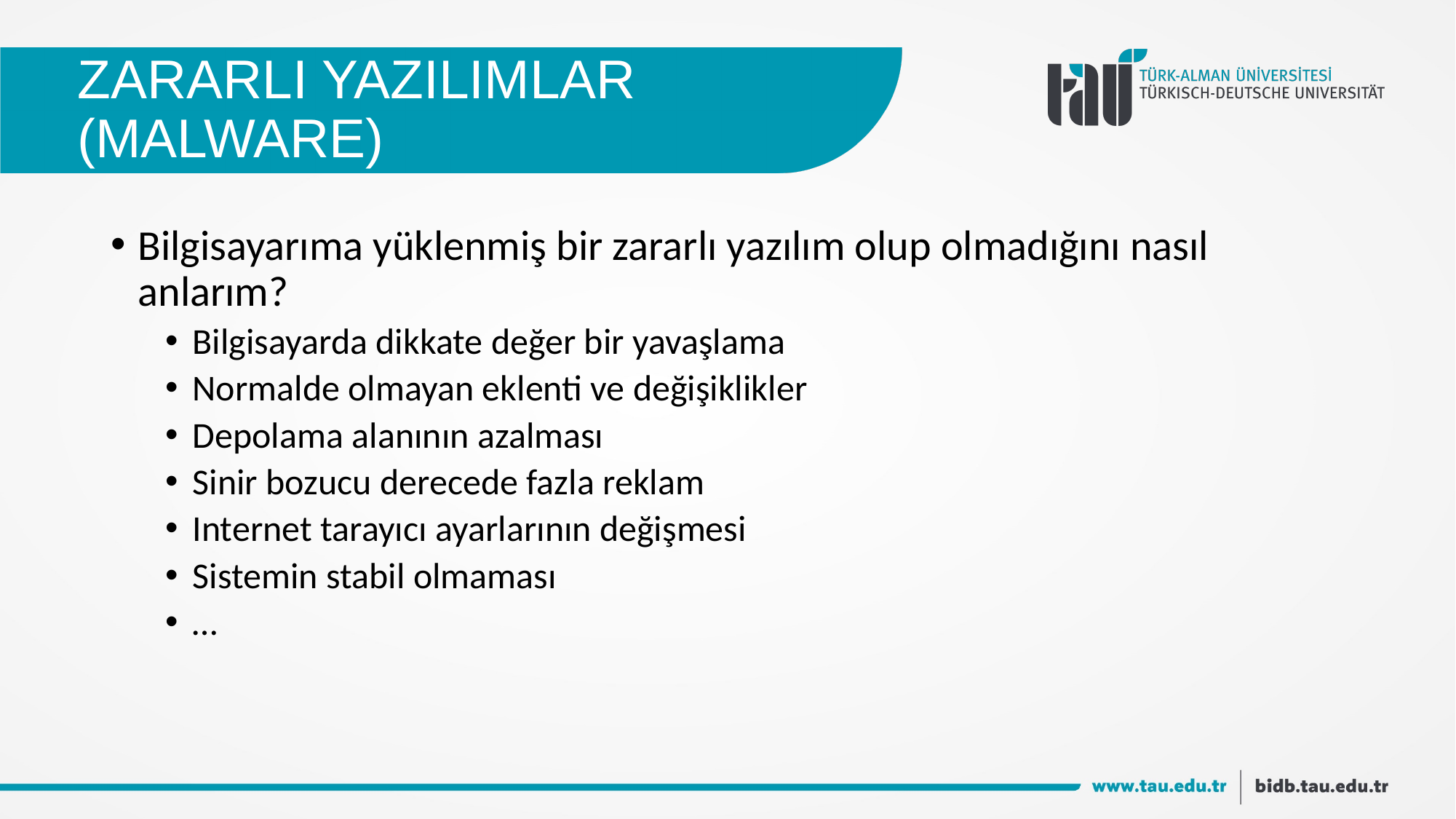

# ZARARLI YAZILIMLAR (MALWARE)
Bilgisayarıma yüklenmiş bir zararlı yazılım olup olmadığını nasıl anlarım?
Bilgisayarda dikkate değer bir yavaşlama
Normalde olmayan eklenti ve değişiklikler
Depolama alanının azalması
Sinir bozucu derecede fazla reklam
Internet tarayıcı ayarlarının değişmesi
Sistemin stabil olmaması
…